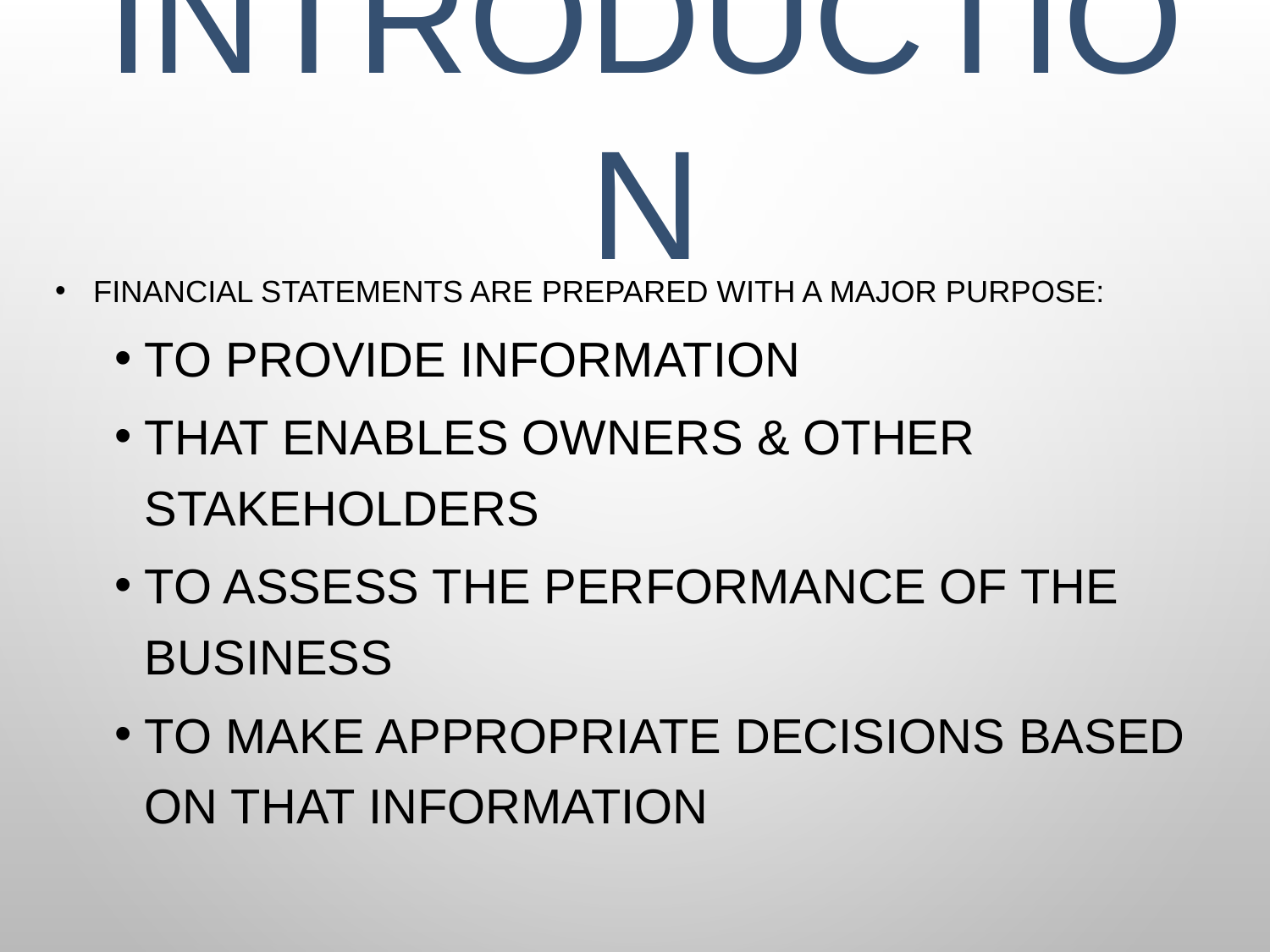

# Introduction
 Financial Statements are prepared with a major purpose:
To provide information
That enables owners & other stakeholders
To assess the performance of the business
To make appropriate decisions based on that information